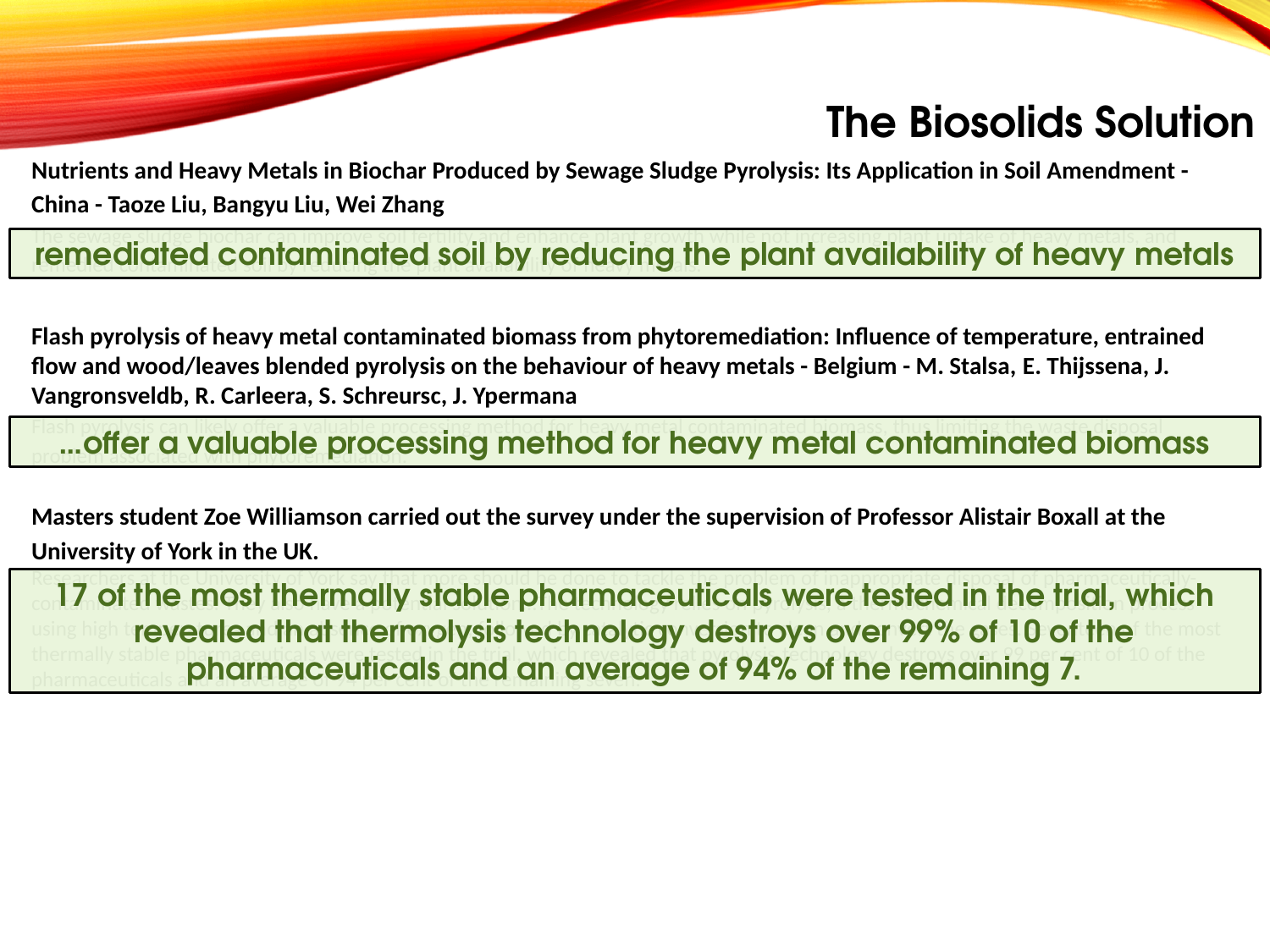

The Biosolids Solution
Nutrients and Heavy Metals in Biochar Produced by Sewage Sludge Pyrolysis: Its Application in Soil Amendment - China - Taoze Liu, Bangyu Liu, Wei Zhang
The sewage sludge biochar can improve soil fertility and enhance plant growth while not increasing plant uptake of heavy metals, and remedied contaminated soil by reducing the plant availability of heavy metals.

Flash pyrolysis of heavy metal contaminated biomass from phytoremediation: Influence of temperature, entrained flow and wood/leaves blended pyrolysis on the behaviour of heavy metals - Belgium - M. Stalsa, E. Thijssena, J. Vangronsveldb, R. Carleera, S. Schreursc, J. Ypermana
Flash pyrolysis can likely offer a valuable processing method for heavy metal contaminated biomass, thus limiting the waste disposal problem associated with phytoremediation.

Masters student Zoe Williamson carried out the survey under the supervision of Professor Alistair Boxall at the University of York in the UK.
Researchers at the University of York say that more should be done to tackle the problem of inappropriate disposal of pharmaceutically-contaminated wastes. They also have a potential solution…The technology relies on pyrolysis, a thermochemical decomposition process using high temperatures and an absence of oxygen, followed by catalytic conversion to clean and convert the gases. Seventeen of the most thermally stable pharmaceuticals were tested in the trial, which revealed that pyrolysis technology destroys over 99 per cent of 10 of the pharmaceuticals and an average of 94 per cent of the remaining seven.
remediated contaminated soil by reducing the plant availability of heavy metals
…offer a valuable processing method for heavy metal contaminated biomass
17 of the most thermally stable pharmaceuticals were tested in the trial, which revealed that thermolysis technology destroys over 99% of 10 of the pharmaceuticals and an average of 94% of the remaining 7.